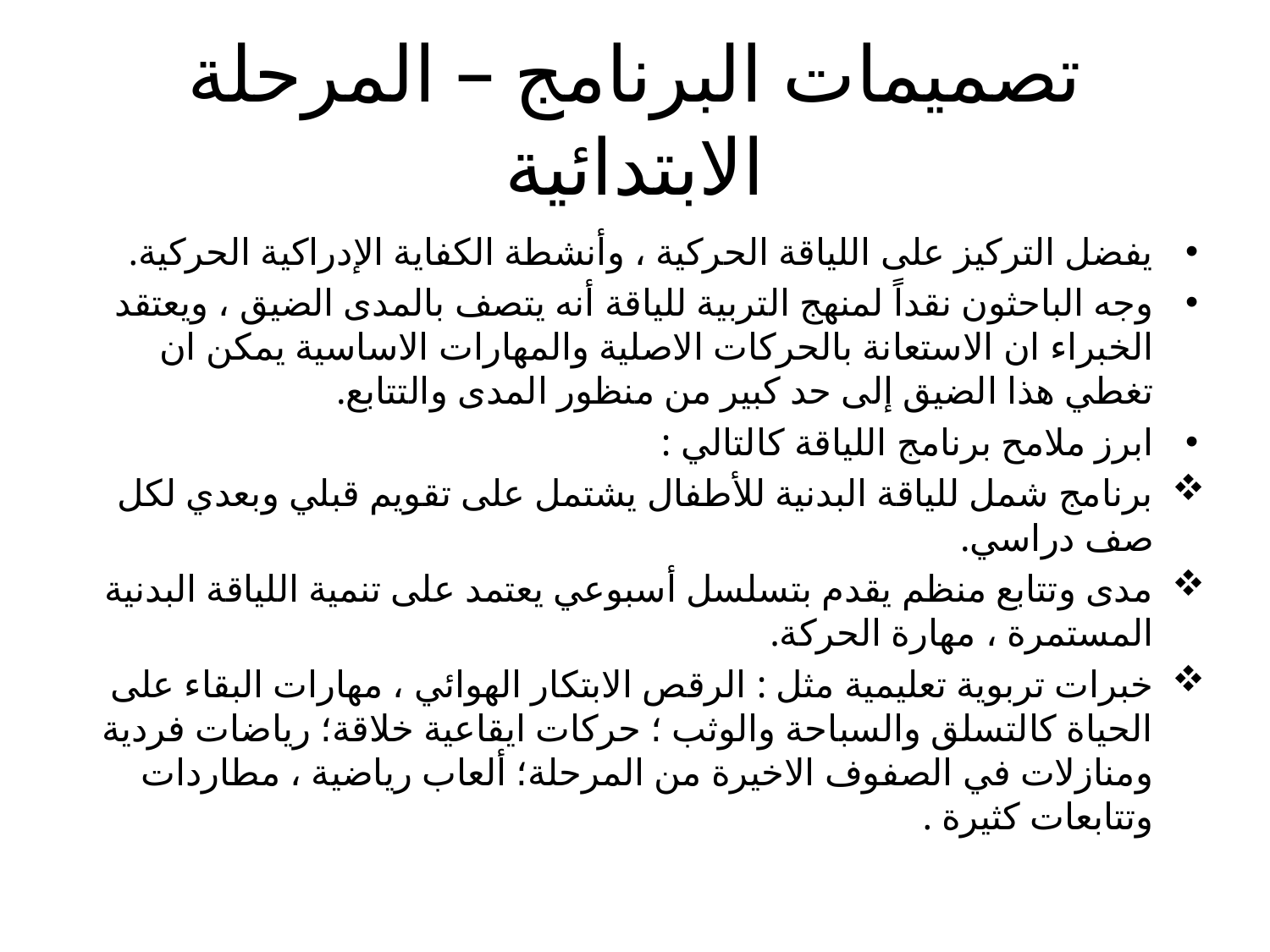

# تصميمات البرنامج – المرحلة الابتدائية
يفضل التركيز على اللياقة الحركية ، وأنشطة الكفاية الإدراكية الحركية.
وجه الباحثون نقداً لمنهج التربية للياقة أنه يتصف بالمدى الضيق ، ويعتقد الخبراء ان الاستعانة بالحركات الاصلية والمهارات الاساسية يمكن ان تغطي هذا الضيق إلى حد كبير من منظور المدى والتتابع.
ابرز ملامح برنامج اللياقة كالتالي :
برنامج شمل للياقة البدنية للأطفال يشتمل على تقويم قبلي وبعدي لكل صف دراسي.
مدى وتتابع منظم يقدم بتسلسل أسبوعي يعتمد على تنمية اللياقة البدنية المستمرة ، مهارة الحركة.
خبرات تربوية تعليمية مثل : الرقص الابتكار الهوائي ، مهارات البقاء على الحياة كالتسلق والسباحة والوثب ؛ حركات ايقاعية خلاقة؛ رياضات فردية ومنازلات في الصفوف الاخيرة من المرحلة؛ ألعاب رياضية ، مطاردات وتتابعات كثيرة .